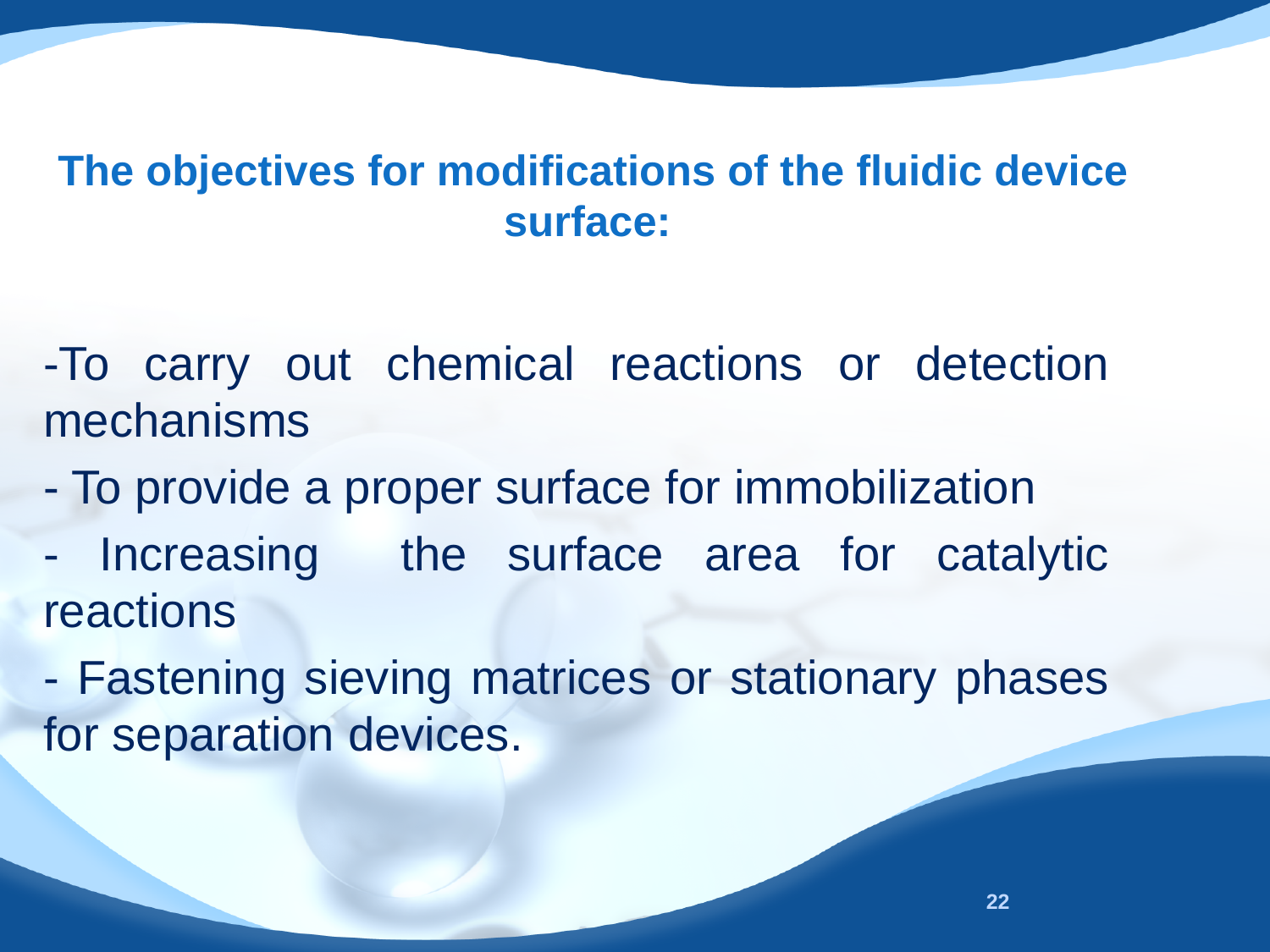

# The objectives for modifications of the fluidic device surface:
-To carry out chemical reactions or detection mechanisms
- To provide a proper surface for immobilization
- Increasing  the surface area for catalytic reactions
- Fastening sieving matrices or stationary phases for separation devices.
22